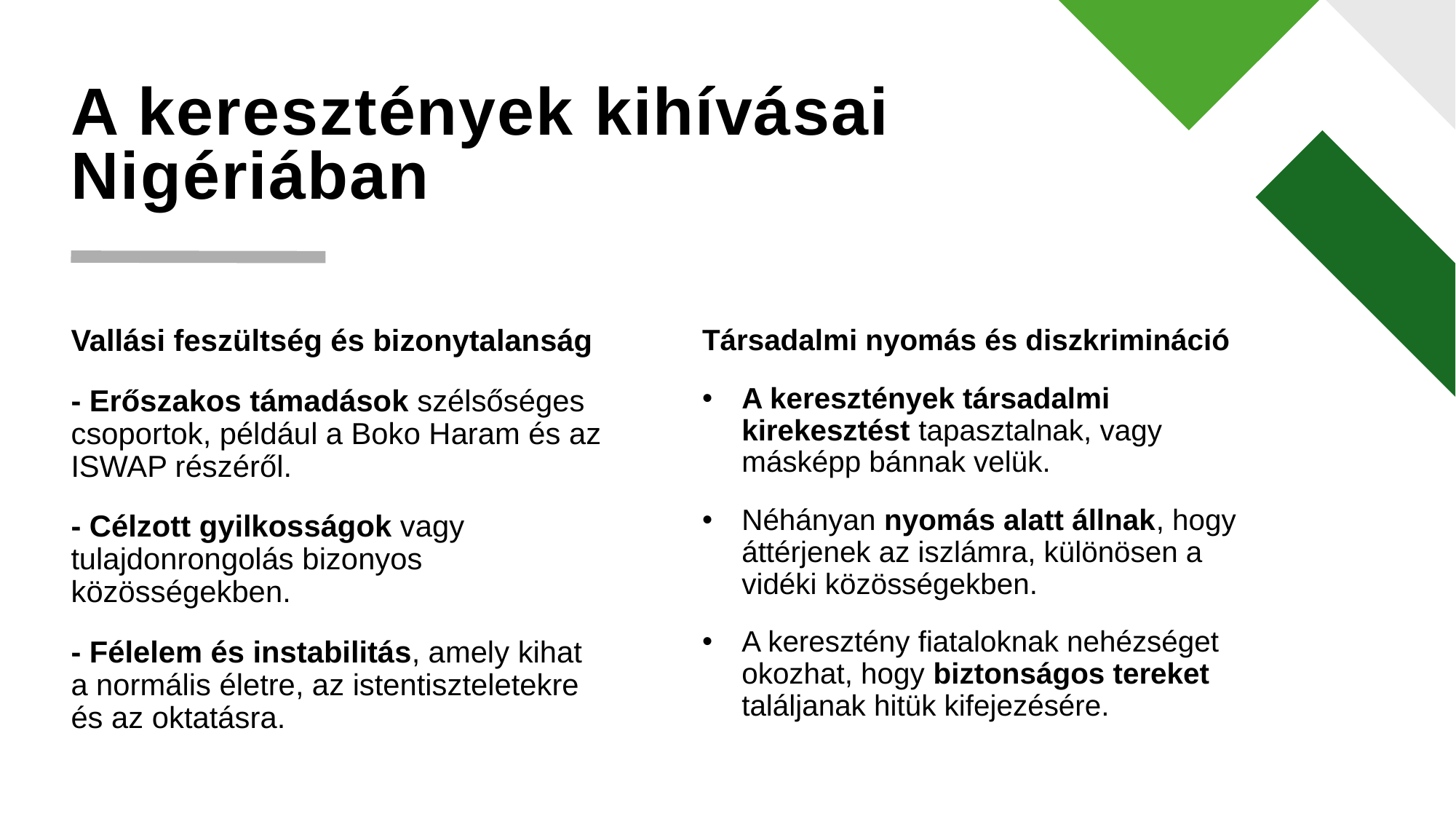

# A keresztények kihívásai Nigériában
Vallási feszültség és bizonytalanság
- Erőszakos támadások szélsőséges csoportok, például a Boko Haram és az ISWAP részéről.
- Célzott gyilkosságok vagy tulajdonrongolás bizonyos közösségekben.
- Félelem és instabilitás, amely kihat a normális életre, az istentiszteletekre és az oktatásra.
Társadalmi nyomás és diszkrimináció
A keresztények társadalmi kirekesztést tapasztalnak, vagy másképp bánnak velük.
Néhányan nyomás alatt állnak, hogy áttérjenek az iszlámra, különösen a vidéki közösségekben.
A keresztény fiataloknak nehézséget okozhat, hogy biztonságos tereket találjanak hitük kifejezésére.